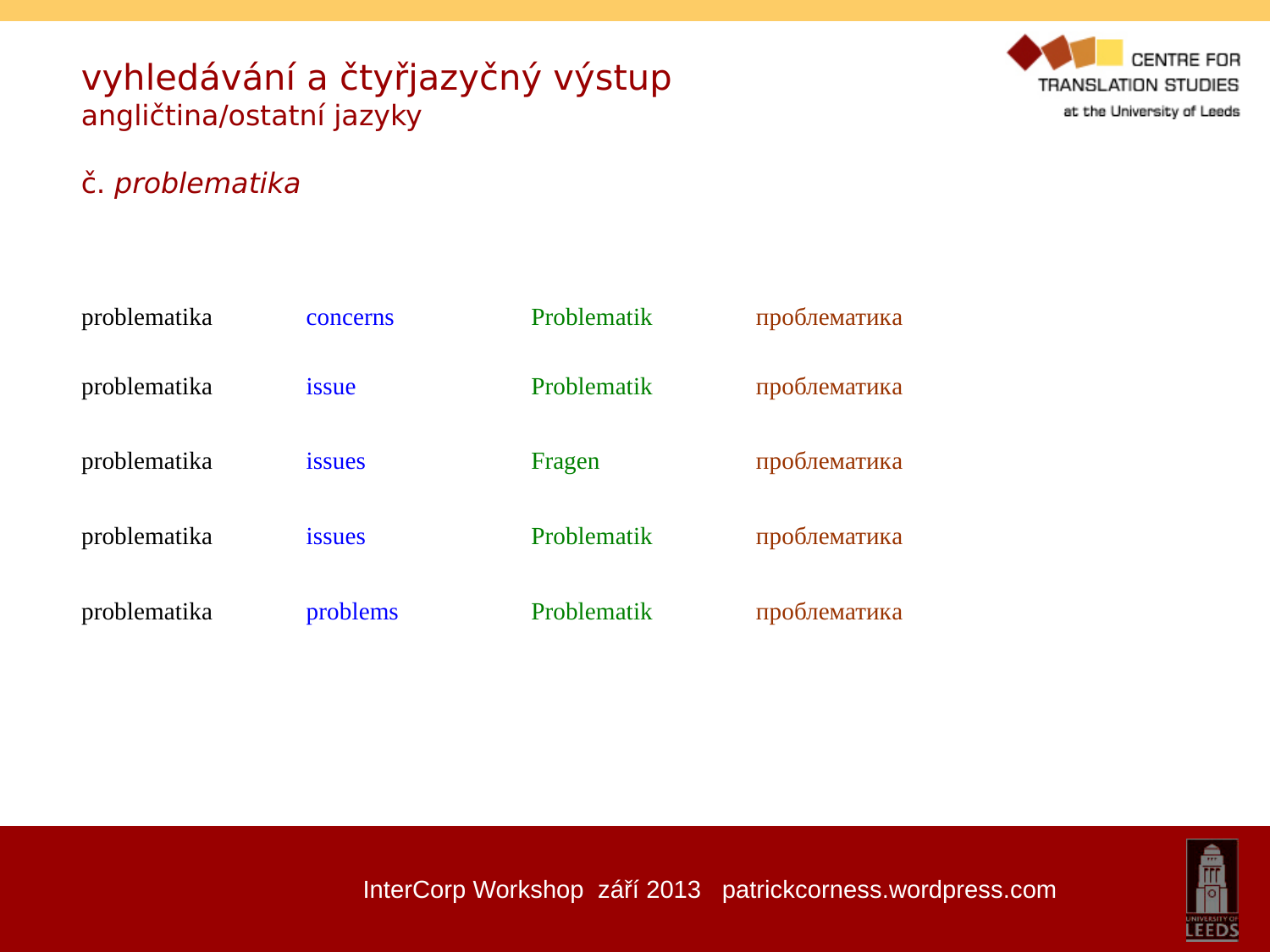

vyhledávání a čtyřjazyčný výstup
angličtina/ostatní jazyky
č. problematika
| problematika | concerns | Problematik | проблематика |
| --- | --- | --- | --- |
| problematika | issue | Problematik | проблематика |
| problematika | issues | Fragen | проблематика |
| problematika | issues | Problematik | проблематика |
| problematika | problems | Problematik | проблематика |
InterCorp Workshop  září 2013   patrickcorness.wordpress.com